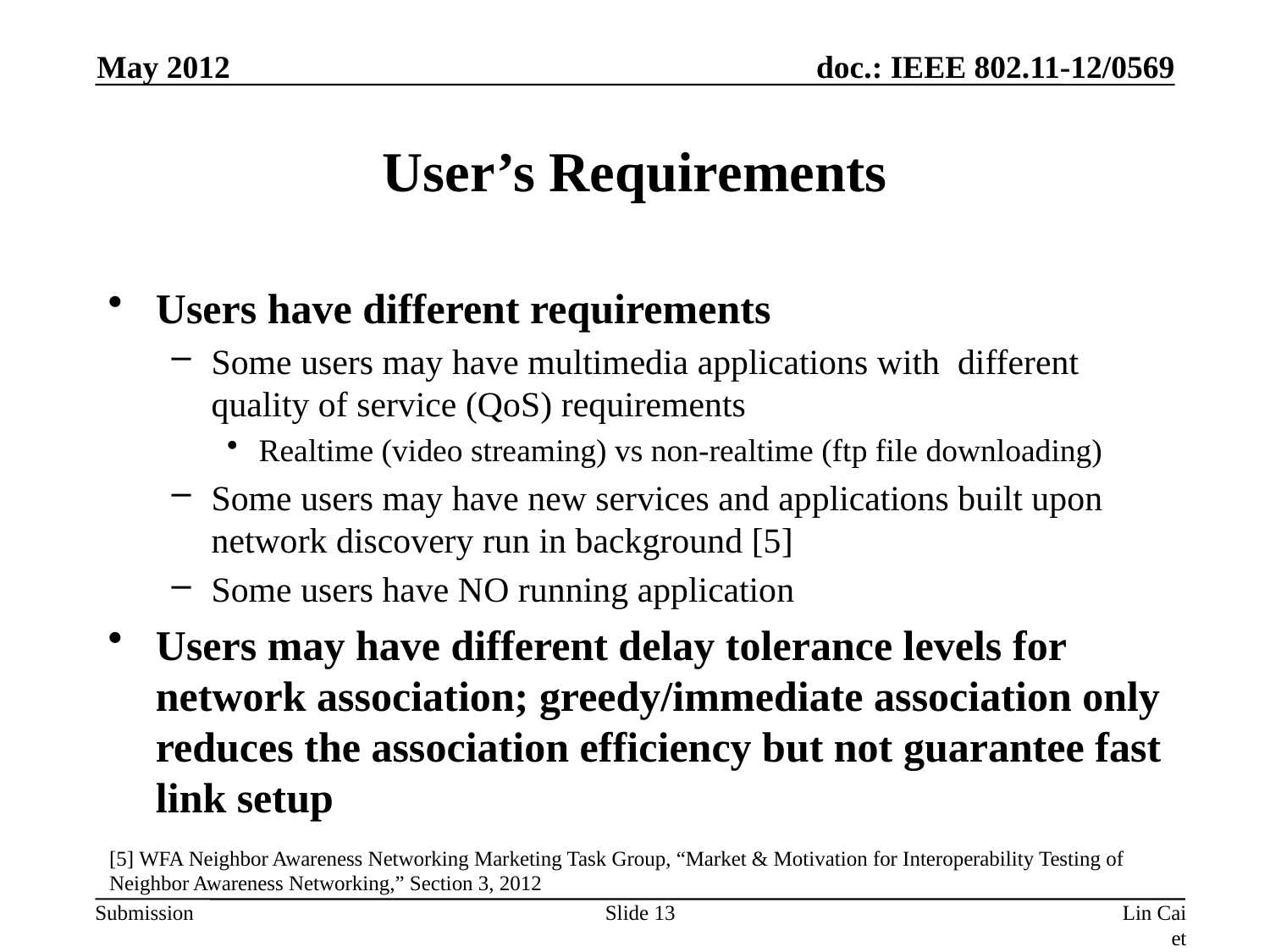

May 2012
# User’s Requirements
Users have different requirements
Some users may have multimedia applications with  different quality of service (QoS) requirements
Realtime (video streaming) vs non-realtime (ftp file downloading)
Some users may have new services and applications built upon network discovery run in background [5]
Some users have NO running application
Users may have different delay tolerance levels for network association; greedy/immediate association only reduces the association efficiency but not guarantee fast link setup

[5] WFA Neighbor Awareness Networking Marketing Task Group, “Market & Motivation for Interoperability Testing of Neighbor Awareness Networking,” Section 3, 2012
Slide 13
Lin Cai et al ,Huawei.